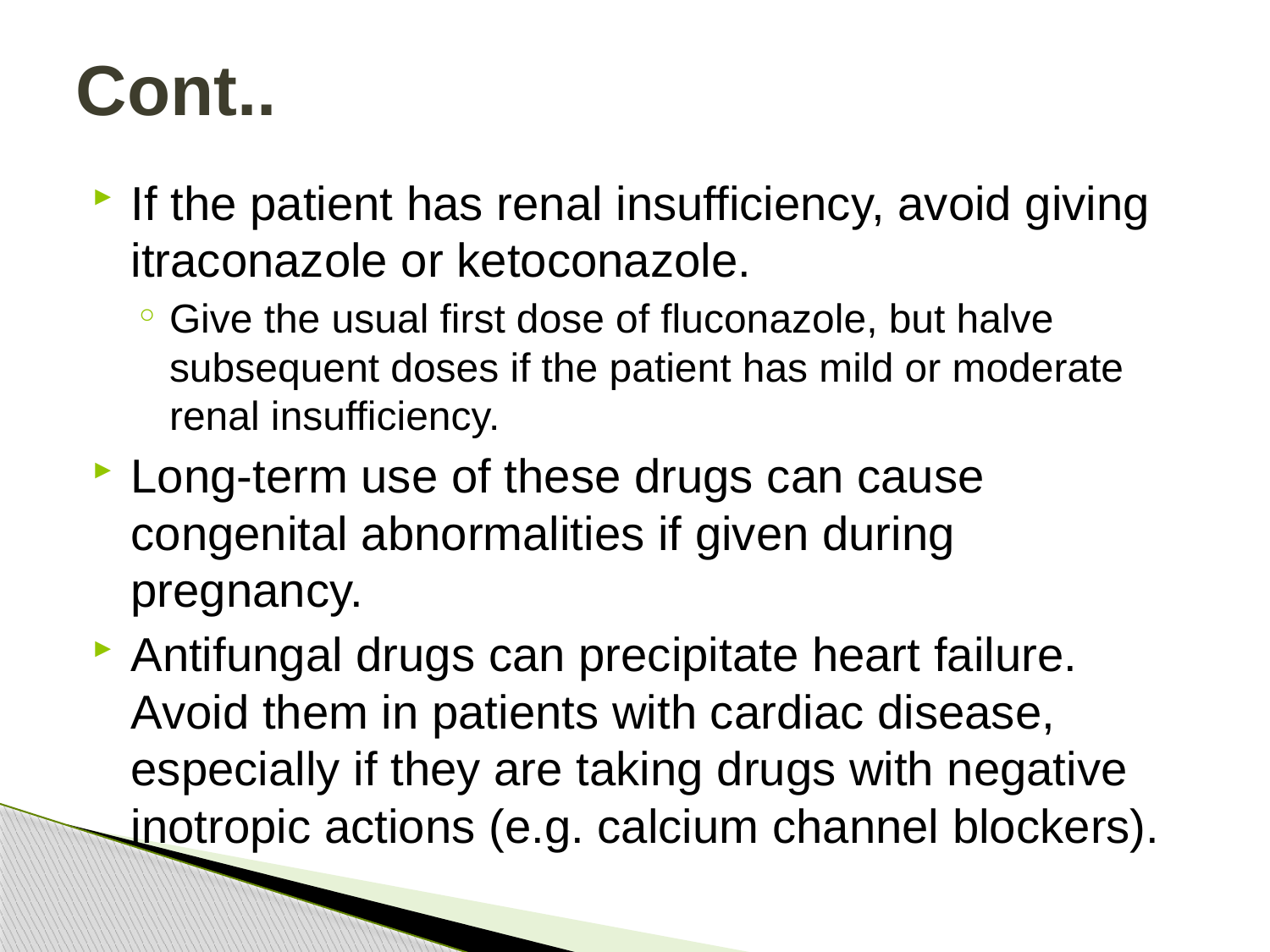

# Cont..
If the patient has renal insufficiency, avoid giving itraconazole or ketoconazole.
Give the usual first dose of fluconazole, but halve subsequent doses if the patient has mild or moderate renal insufficiency.
Long-term use of these drugs can cause congenital abnormalities if given during pregnancy.
Antifungal drugs can precipitate heart failure. Avoid them in patients with cardiac disease, especially if they are taking drugs with negative inotropic actions (e.g. calcium channel blockers).